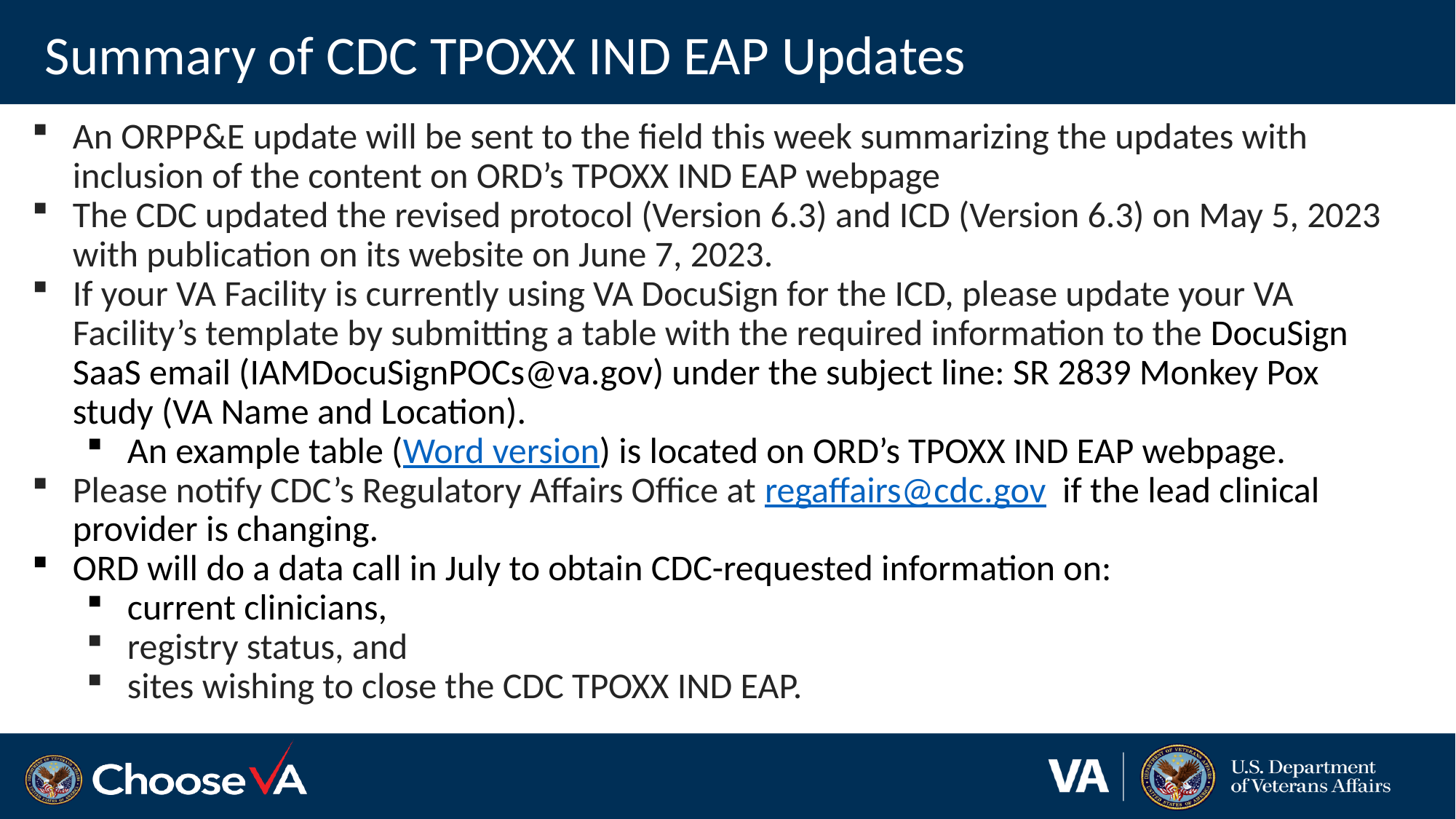

# Summary of CDC TPOXX IND EAP Updates
An ORPP&E update will be sent to the field this week summarizing the updates with inclusion of the content on ORD’s TPOXX IND EAP webpage
The CDC updated the revised protocol (Version 6.3) and ICD (Version 6.3) on May 5, 2023 with publication on its website on June 7, 2023.
If your VA Facility is currently using VA DocuSign for the ICD, please update your VA Facility’s template by submitting a table with the required information to the DocuSign SaaS email (IAMDocuSignPOCs@va.gov) under the subject line: SR 2839 Monkey Pox study (VA Name and Location).
An example table (Word version) is located on ORD’s TPOXX IND EAP webpage.
Please notify CDC’s Regulatory Affairs Office at regaffairs@cdc.gov  if the lead clinical provider is changing.
ORD will do a data call in July to obtain CDC-requested information on:
current clinicians,
registry status, and
sites wishing to close the CDC TPOXX IND EAP.